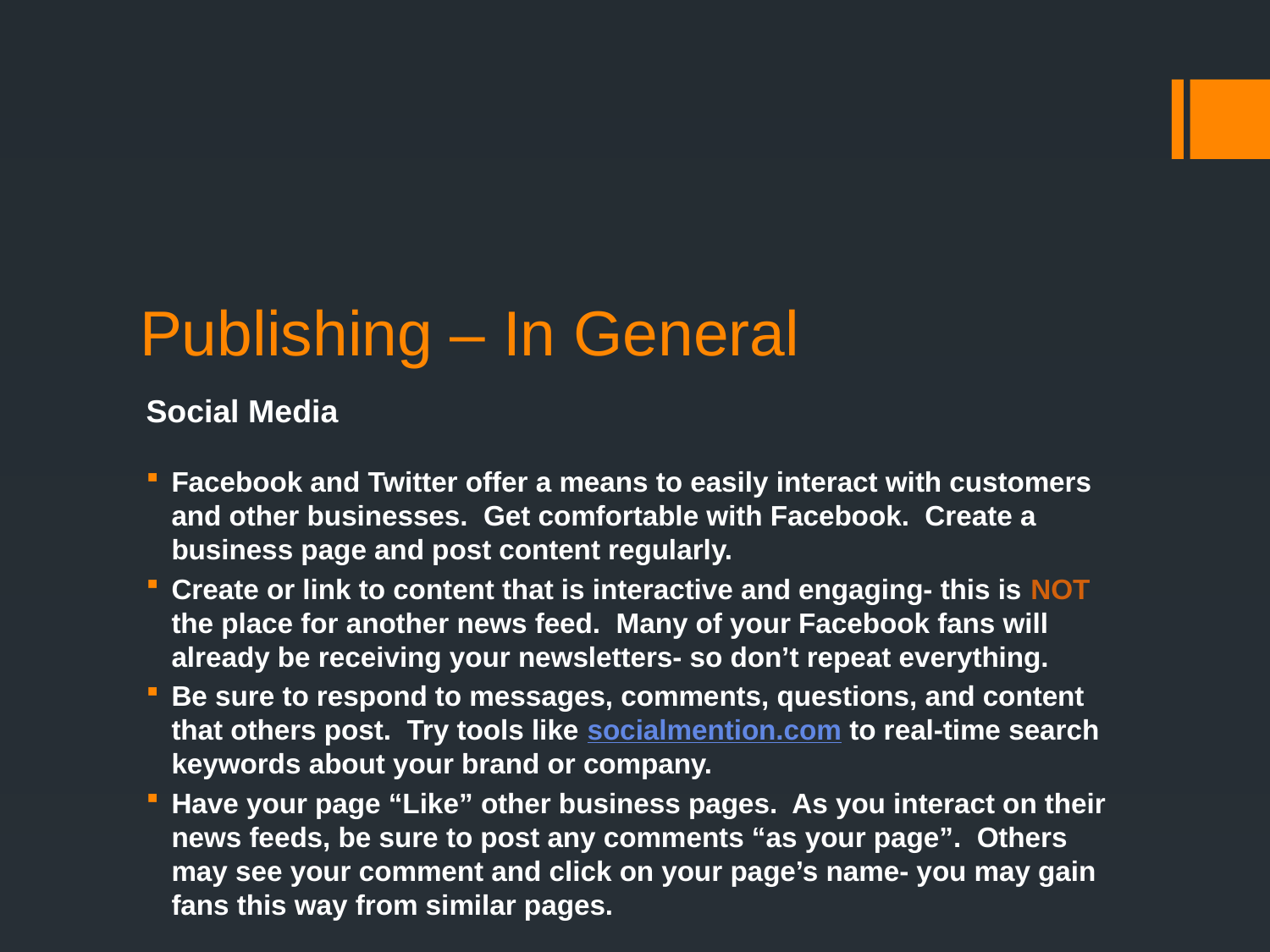

Publishing – In General
Social Media
Facebook and Twitter offer a means to easily interact with customers and other businesses.  Get comfortable with Facebook.  Create a business page and post content regularly.
Create or link to content that is interactive and engaging- this is NOT the place for another news feed.  Many of your Facebook fans will already be receiving your newsletters- so don’t repeat everything.
Be sure to respond to messages, comments, questions, and content that others post.  Try tools like socialmention.com to real-time search keywords about your brand or company.
Have your page “Like” other business pages.  As you interact on their news feeds, be sure to post any comments “as your page”.  Others may see your comment and click on your page’s name- you may gain fans this way from similar pages.